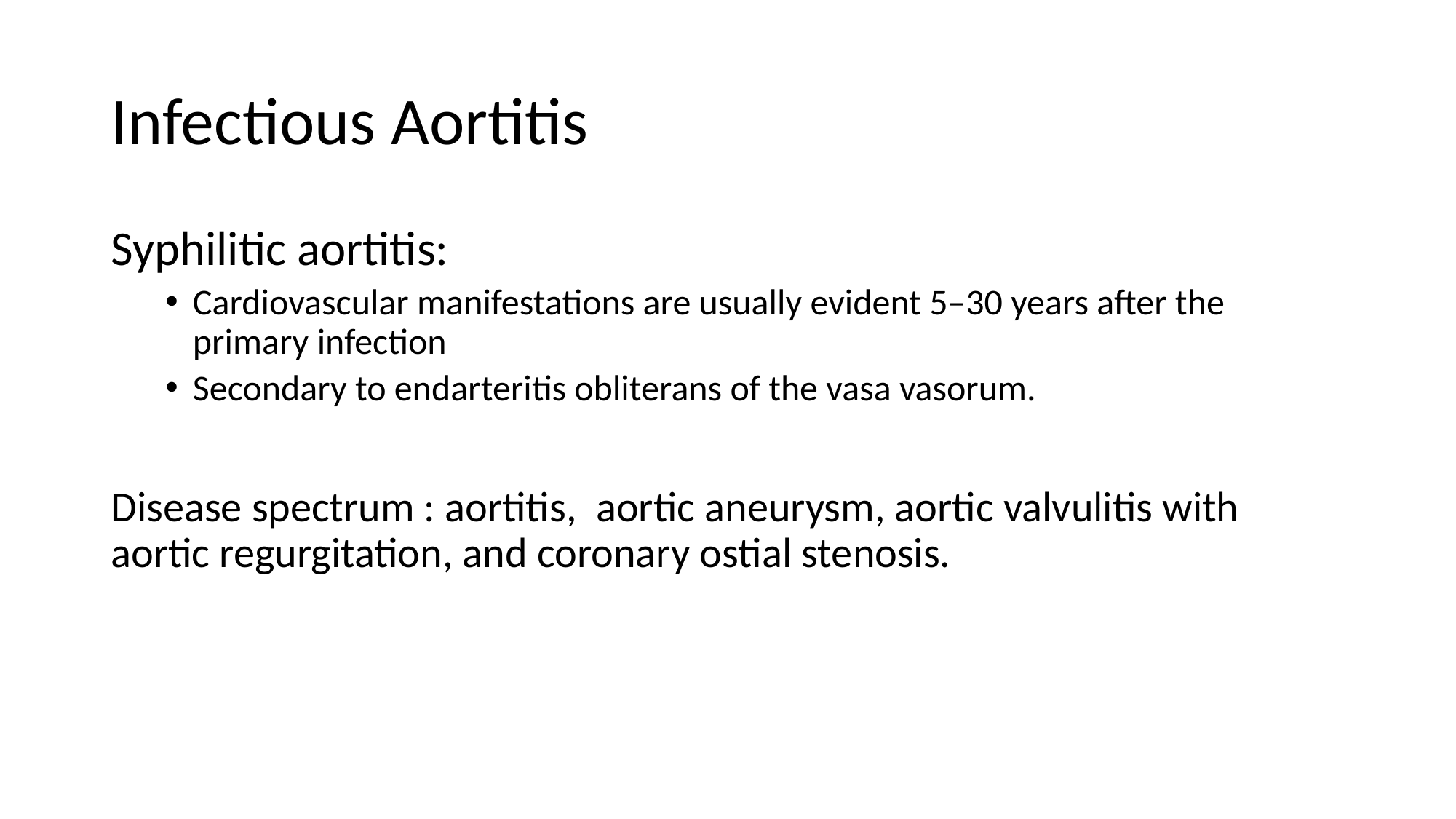

# Infectious Aortitis
Syphilitic aortitis:
Cardiovascular manifestations are usually evident 5–30 years after the primary infection
Secondary to endarteritis obliterans of the vasa vasorum.

Disease spectrum : aortitis,  aortic aneurysm, aortic valvulitis with aortic regurgitation, and coronary ostial stenosis.